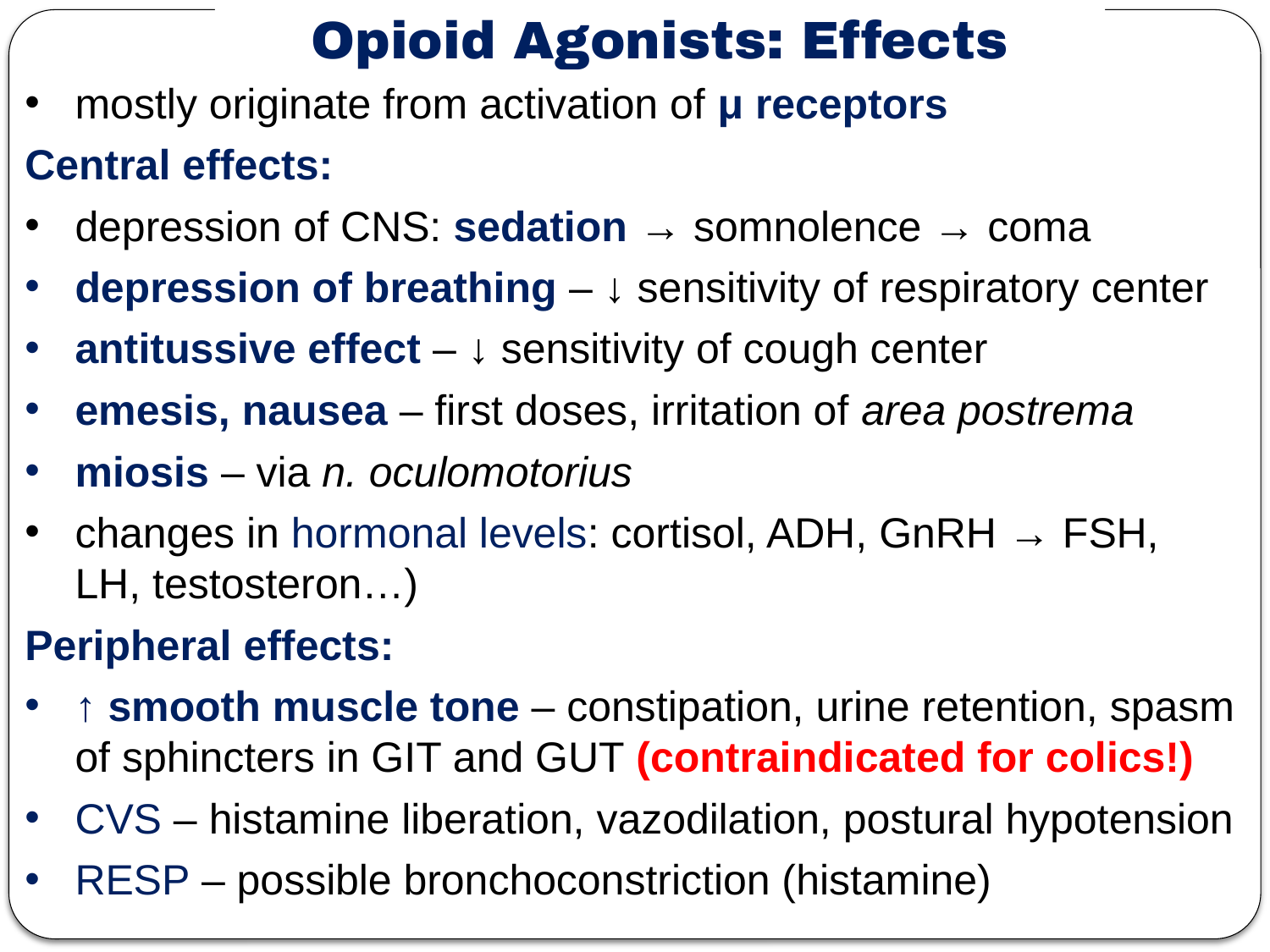

# Opioid Agonists: Effects
mostly originate from activation of μ receptors
Central effects:
depression of CNS: sedation → somnolence → coma
depression of breathing – ↓ sensitivity of respiratory center
antitussive effect – ↓ sensitivity of cough center
emesis, nausea – first doses, irritation of area postrema
miosis – via n. oculomotorius
changes in hormonal levels: cortisol, ADH, GnRH → FSH,
LH, testosteron…)
Peripheral effects:
↑ smooth muscle tone – constipation, urine retention, spasm of sphincters in GIT and GUT (contraindicated for colics!)
CVS – histamine liberation, vazodilation, postural hypotension
RESP – possible bronchoconstriction (histamine)